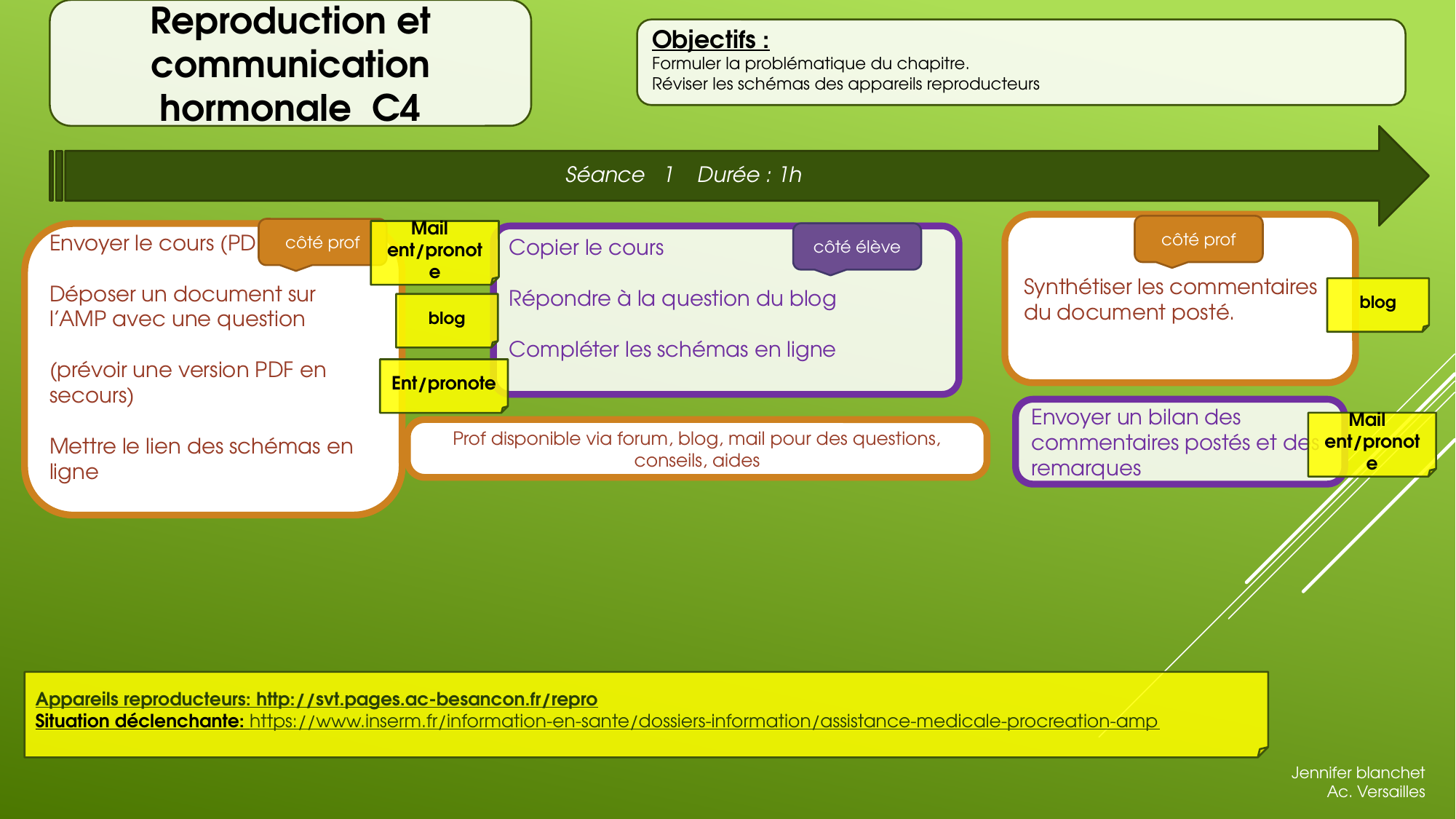

Reproduction et communication hormonale  C4

Objectifs :
Formuler la problématique du chapitre.
Réviser les schémas des appareils reproducteurs

Séance   1    Durée : 1h
Synthétiser les commentaires du document posté.
côté prof
côté prof
Mail   ent/pronote
côté élève
Envoyer le cours (PDF)

Déposer un document sur l’AMP avec une question

(prévoir une version PDF en secours)

Mettre le lien des schémas en ligne

Copier le cours

Répondre à la question du blog

Compléter les schémas en ligne

blog
blog
Ent/pronote
Envoyer un bilan des commentaires postés et des remarques
Mail   ent/pronote
Prof disponible via forum, blog, mail pour des questions, conseils, aides
Appareils reproducteurs: http://svt.pages.ac-besancon.fr/repro
Situation déclenchante: https://www.inserm.fr/information-en-sante/dossiers-information/assistance-medicale-procreation-amp
Jennifer blanchet
Ac. Versailles